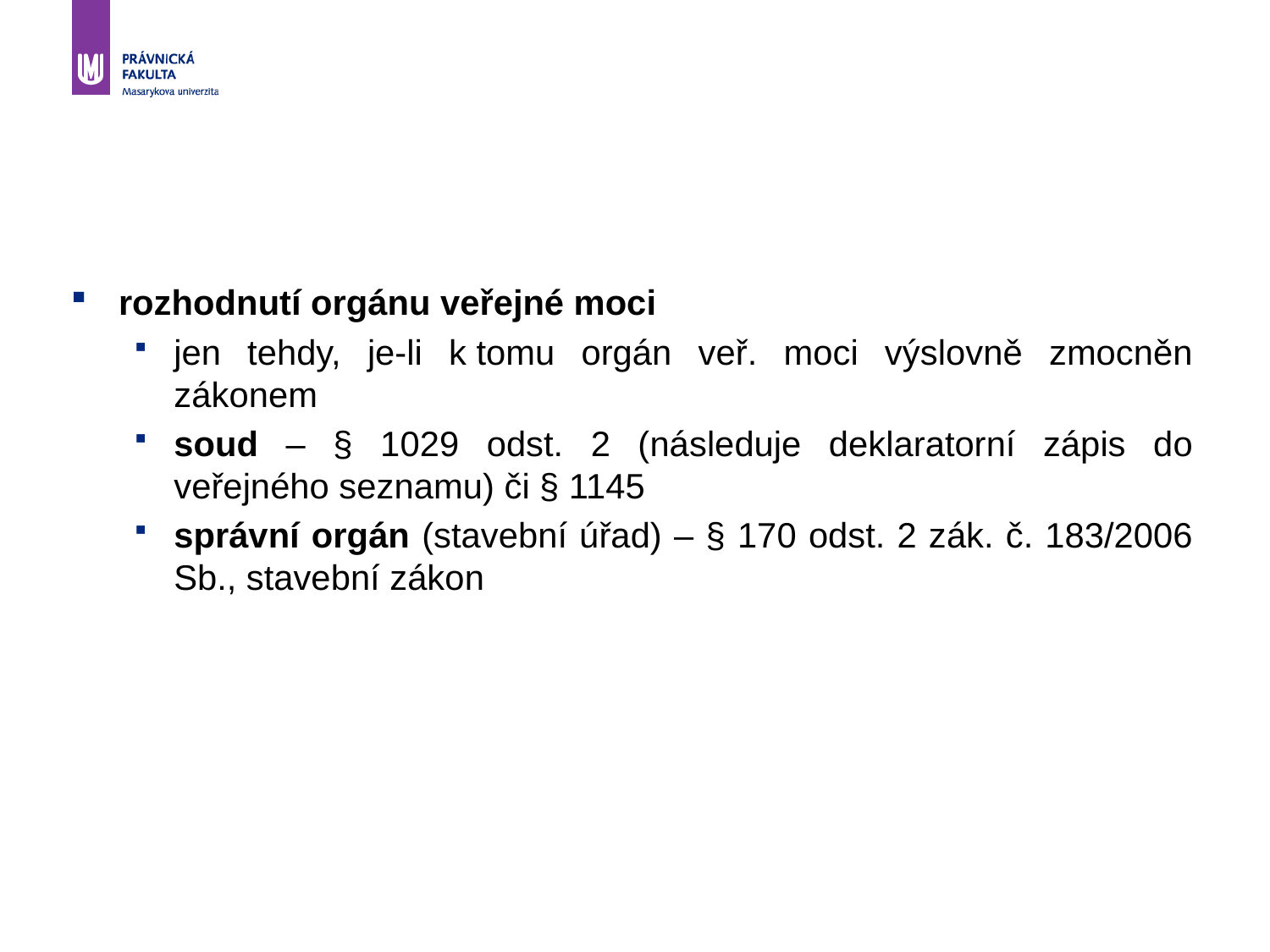

#
rozhodnutí orgánu veřejné moci
jen tehdy, je-li k tomu orgán veř. moci výslovně zmocněn zákonem
soud – § 1029 odst. 2 (následuje deklaratorní zápis do veřejného seznamu) či § 1145
správní orgán (stavební úřad) – § 170 odst. 2 zák. č. 183/2006 Sb., stavební zákon